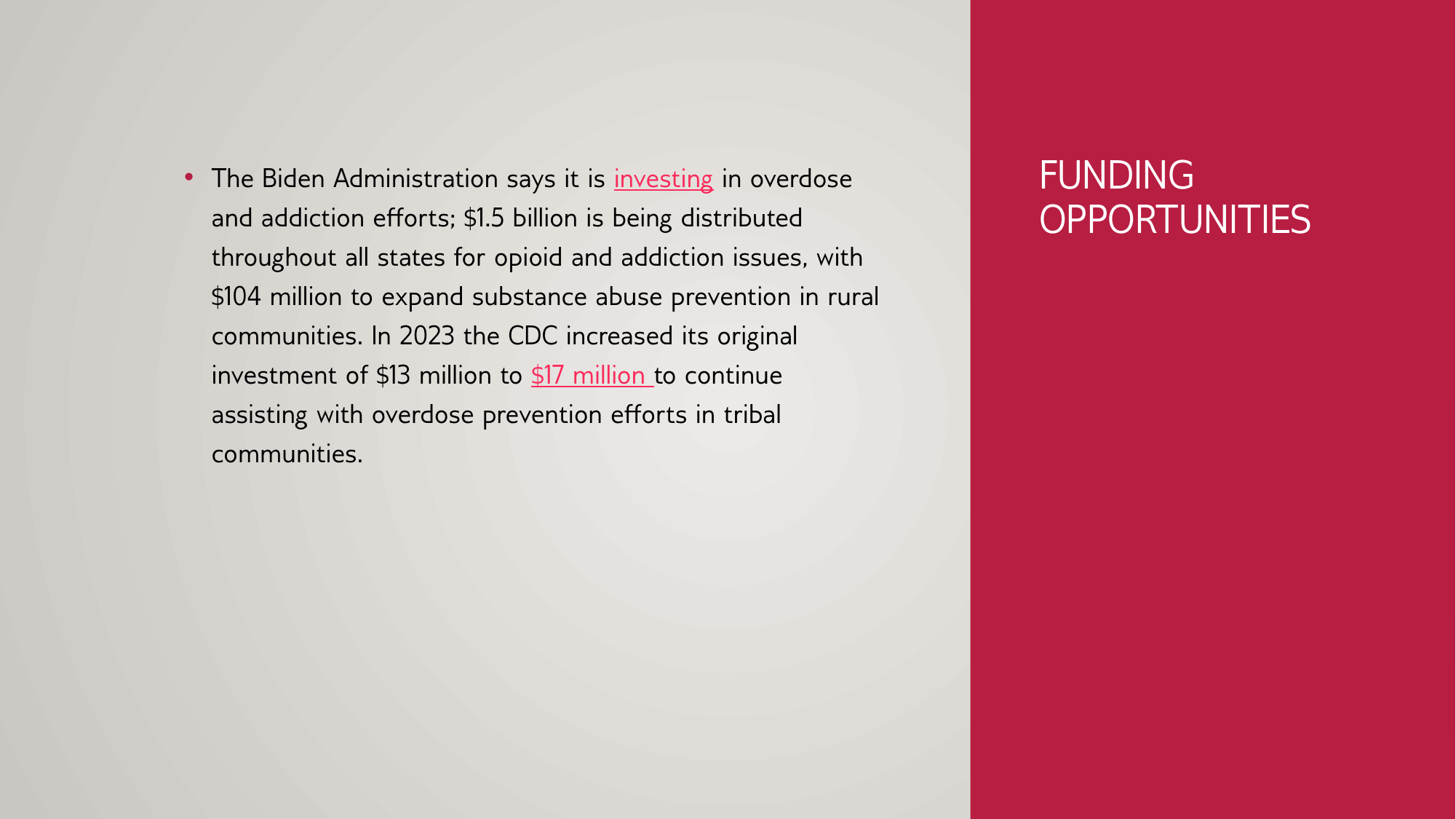

# Funding Opportunities
The Biden Administration says it is investing in overdose and addiction efforts; $1.5 billion is being distributed throughout all states for opioid and addiction issues, with $104 million to expand substance abuse prevention in rural communities. In 2023 the CDC increased its original investment of $13 million to $17 million to continue assisting with overdose prevention efforts in tribal communities.